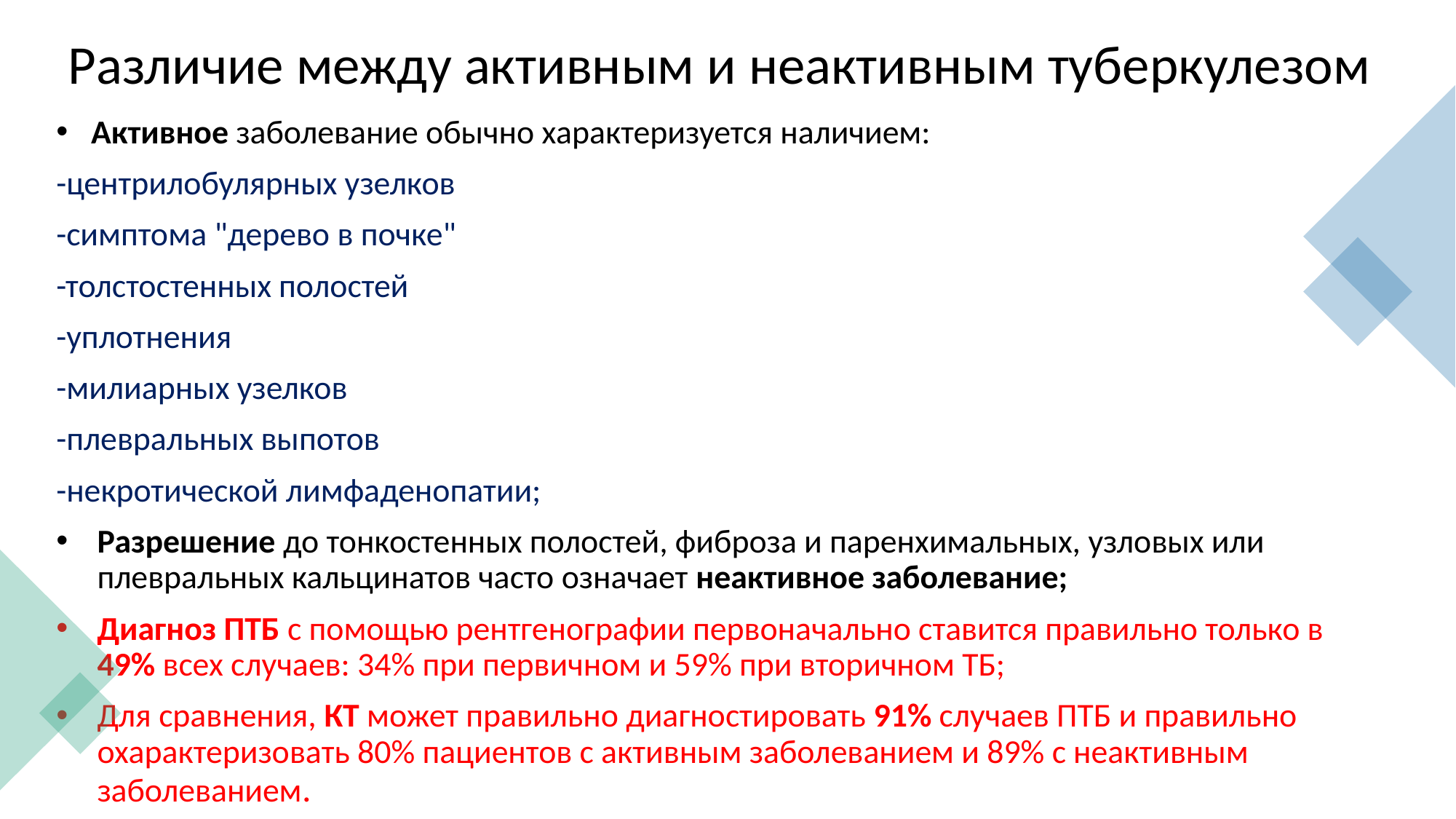

# Различие между активным и неактивным туберкулезом
 Активное заболевание обычно характеризуется наличием:
-центрилобулярных узелков
-симптома "дерево в почке"
-толстостенных полостей
-уплотнения
-милиарных узелков
-плевральных выпотов
-некротической лимфаденопатии;
Разрешение до тонкостенных полостей, фиброза и паренхимальных, узловых или плевральных кальцинатов часто означает неактивное заболевание;
Диагноз ПТБ с помощью рентгенографии первоначально ставится правильно только в 49% всех случаев: 34% при первичном и 59% при вторичном ТБ;
Для сравнения, КТ может правильно диагностировать 91% случаев ПТБ и правильно охарактеризовать 80% пациентов с активным заболеванием и 89% с неактивным заболеванием.